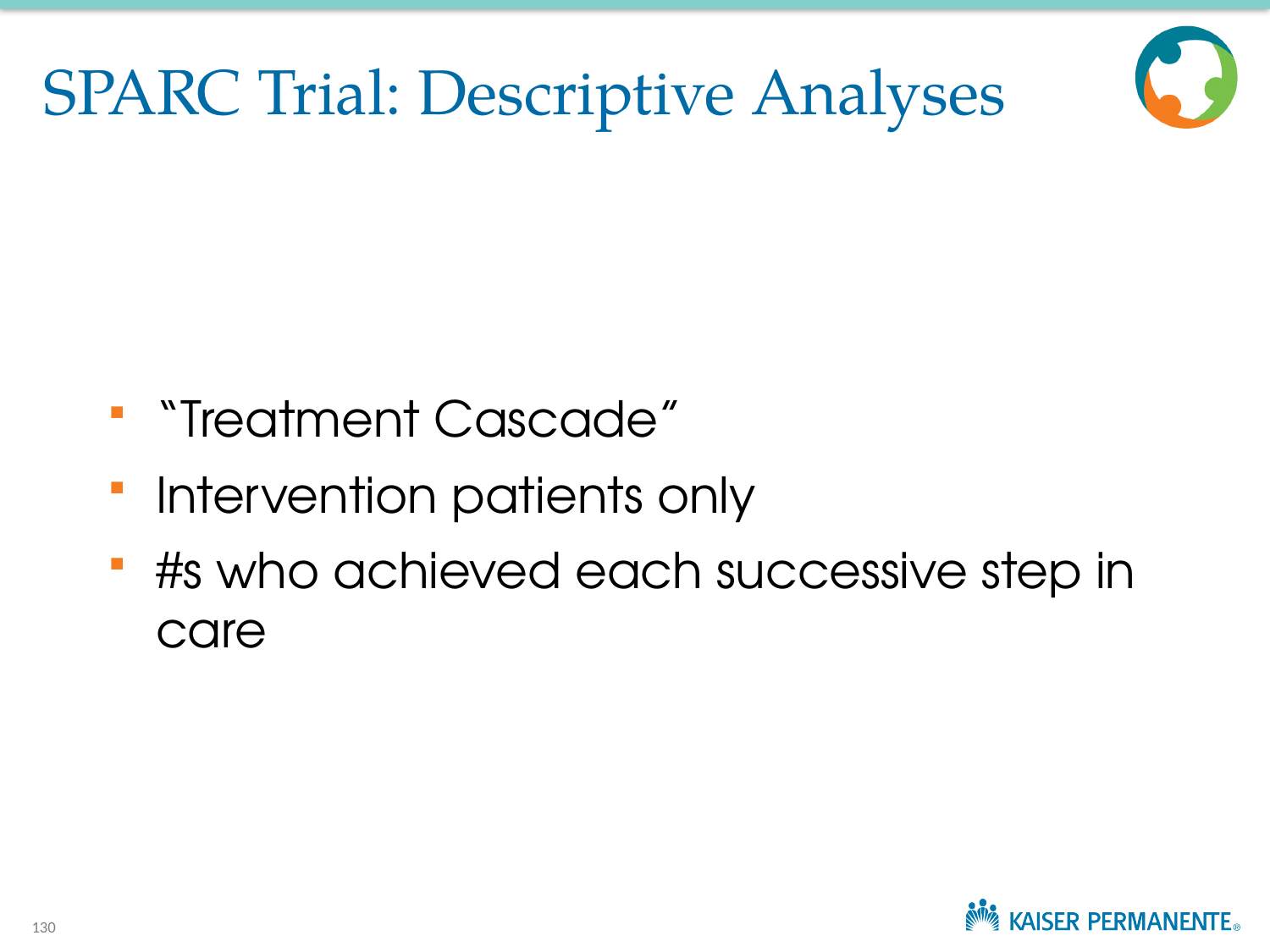

# SPARC Trial: Descriptive Analyses

“Treatment Cascade”
Intervention patients only
#s who achieved each successive step in care

130